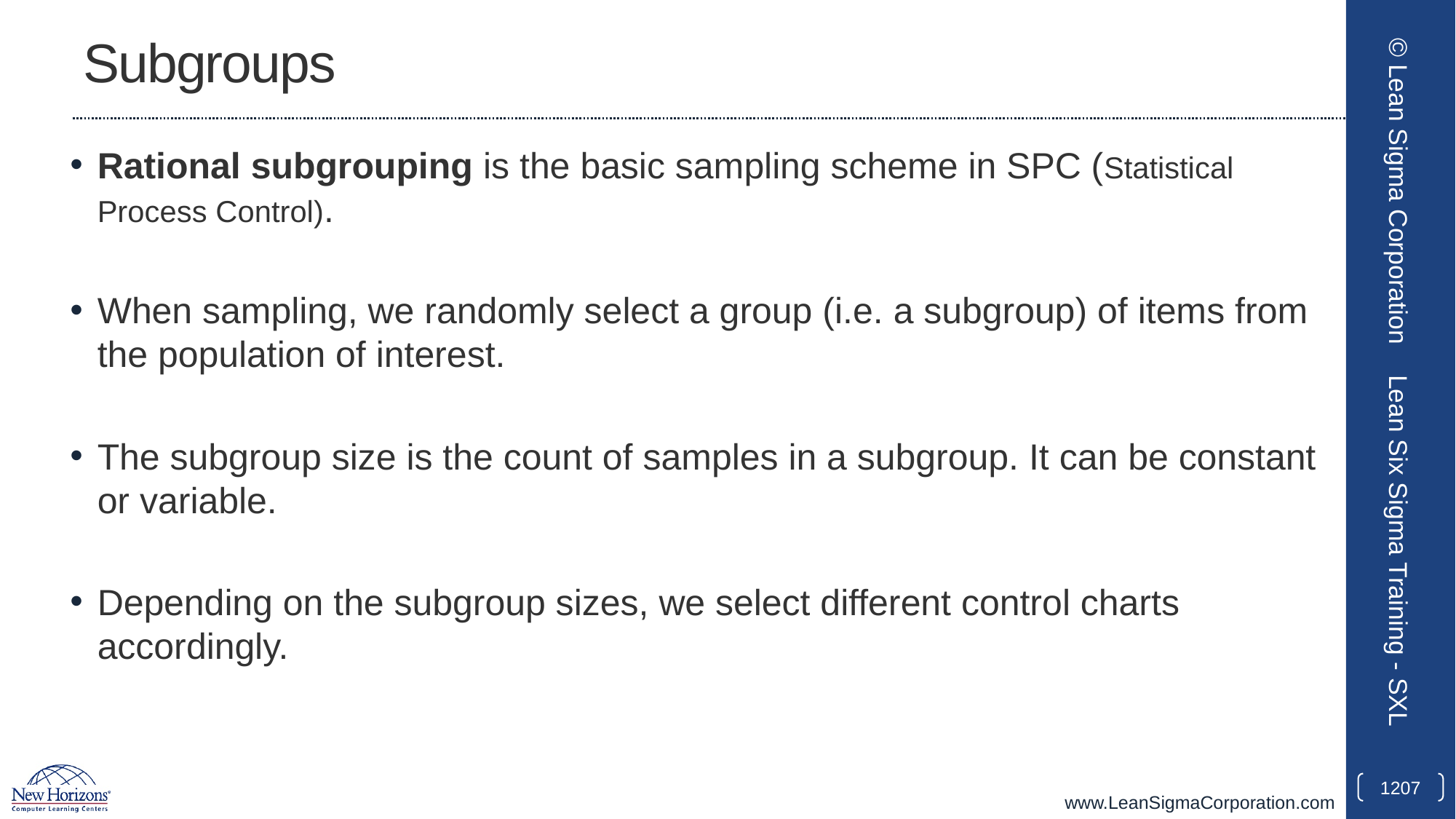

# Subgroups
Rational subgrouping is the basic sampling scheme in SPC (Statistical Process Control).

When sampling, we randomly select a group (i.e. a subgroup) of items from the population of interest.

The subgroup size is the count of samples in a subgroup. It can be constant or variable.

Depending on the subgroup sizes, we select different control charts accordingly.
© Lean Sigma Corporation
Lean Six Sigma Training - SXL
1207